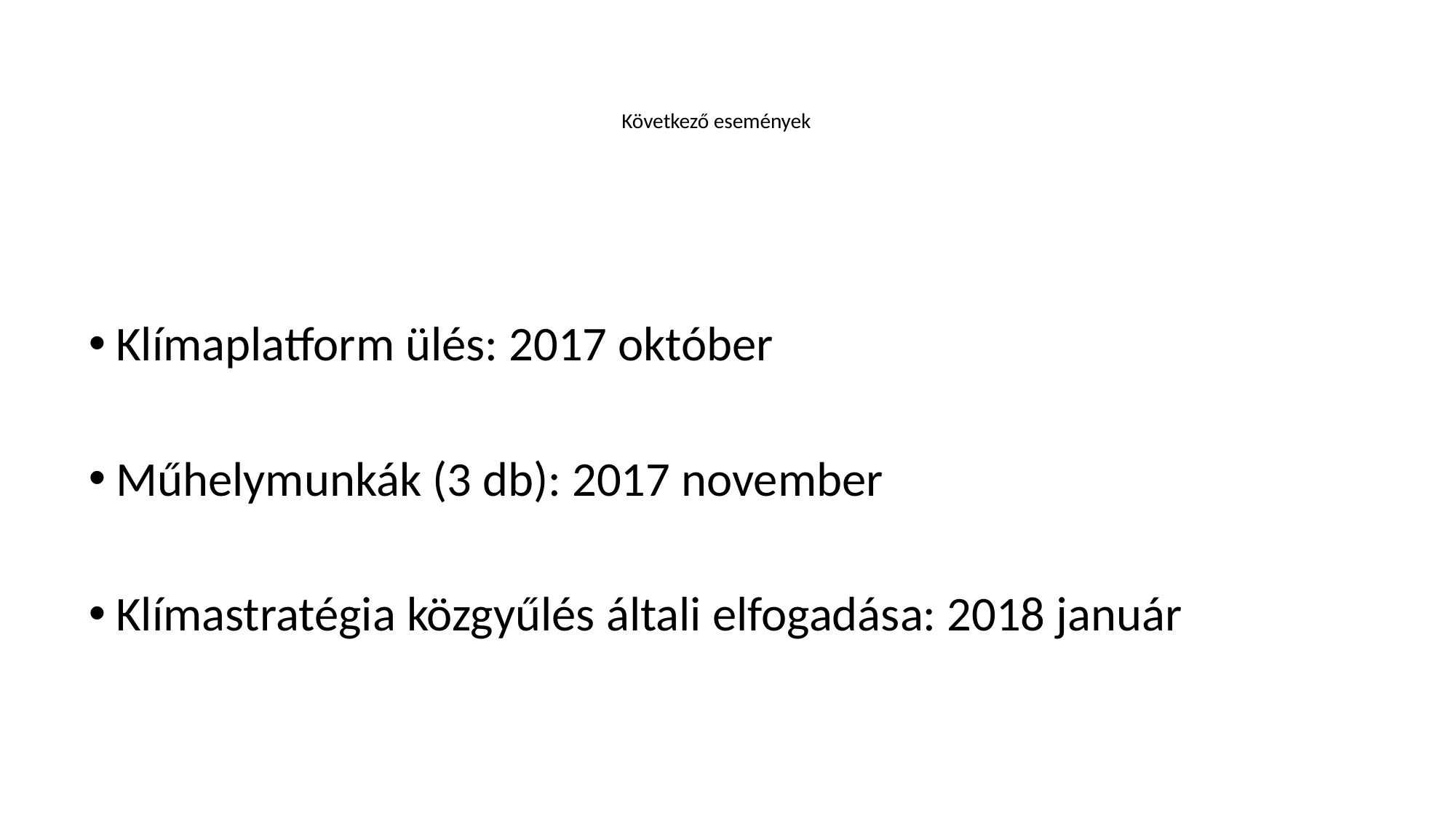

# Következő események

Klímaplatform ülés: 2017 október

Műhelymunkák (3 db): 2017 november

Klímastratégia közgyűlés általi elfogadása: 2018 január